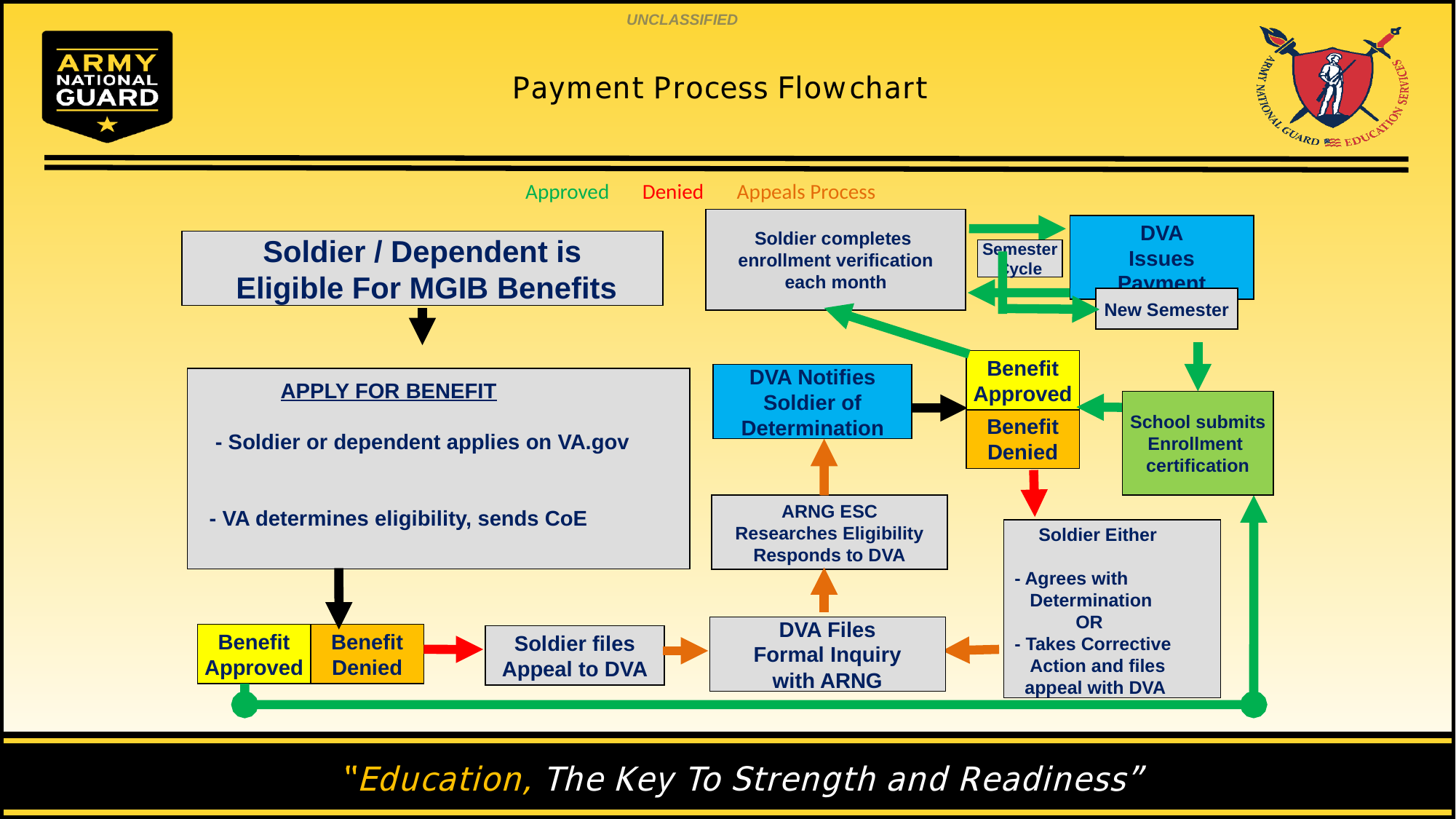

# Payment Process Flowchart
Approved       Denied       Appeals Process
Soldier completes
enrollment verification
each month

DVA
Issues
Payment

Soldier / Dependent is
 Eligible For MGIB Benefits
Semester
Cycle

Benefit
Approved
DVA Notifies
Soldier of
Determination

              APPLY FOR BENEFIT

 - Soldier or dependent applies on VA.gov

- VA determines eligibility, sends CoE
School submits
Enrollment
certification

Benefit
Denied

ARNG ESC
Researches Eligibility
Responds to DVA

    Soldier Either

- Agrees with
   Determination
            OR
- Takes Corrective
   Action and files
  appeal with DVA

DVA Files
Formal Inquiry
with ARNG
Benefit
Approved
Benefit
Denied
Soldier files
Appeal to DVA

New Semester